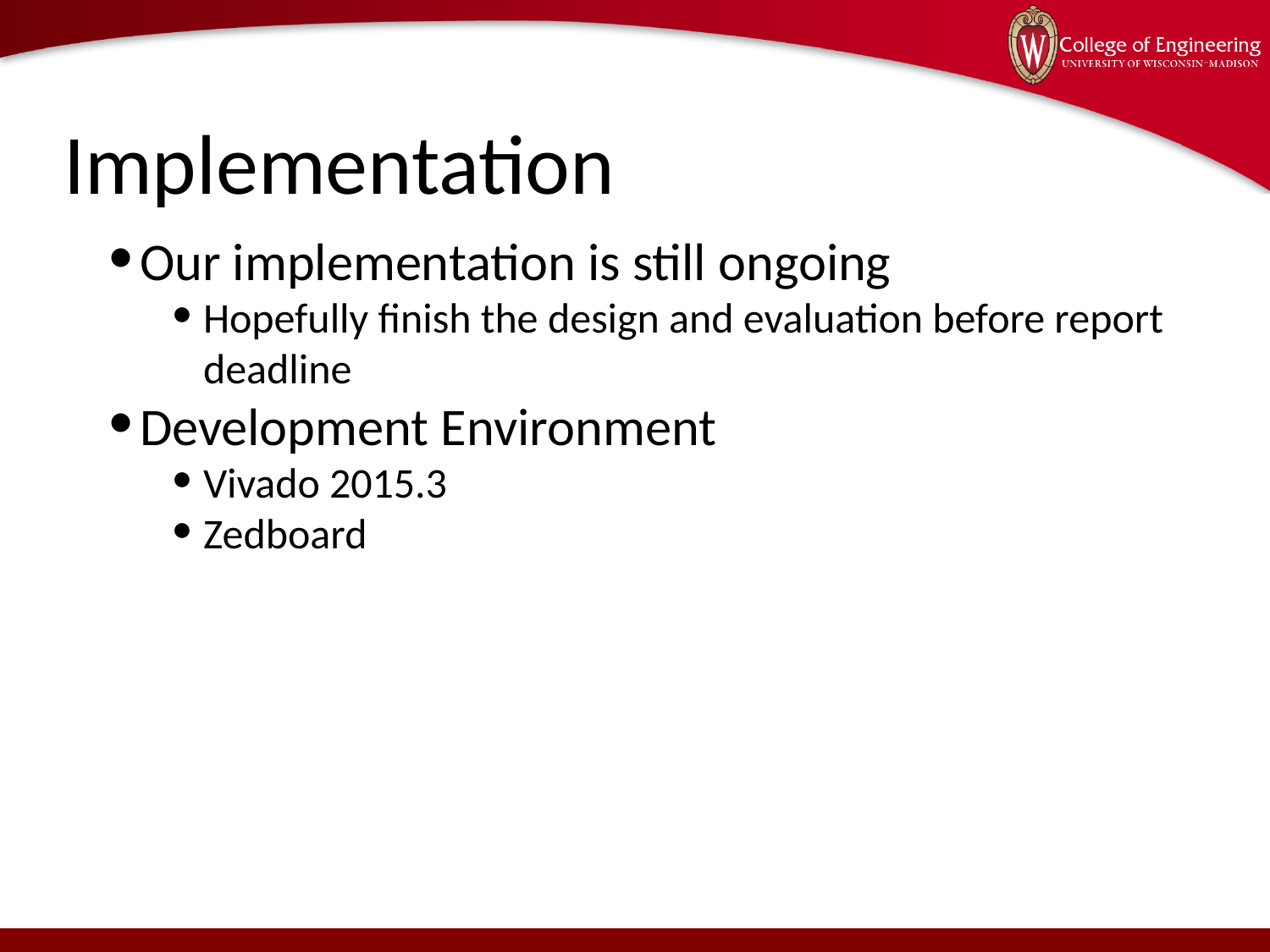

# Implementation
Our implementation is still ongoing
Hopefully finish the design and evaluation before report deadline
Development Environment
Vivado 2015.3
Zedboard